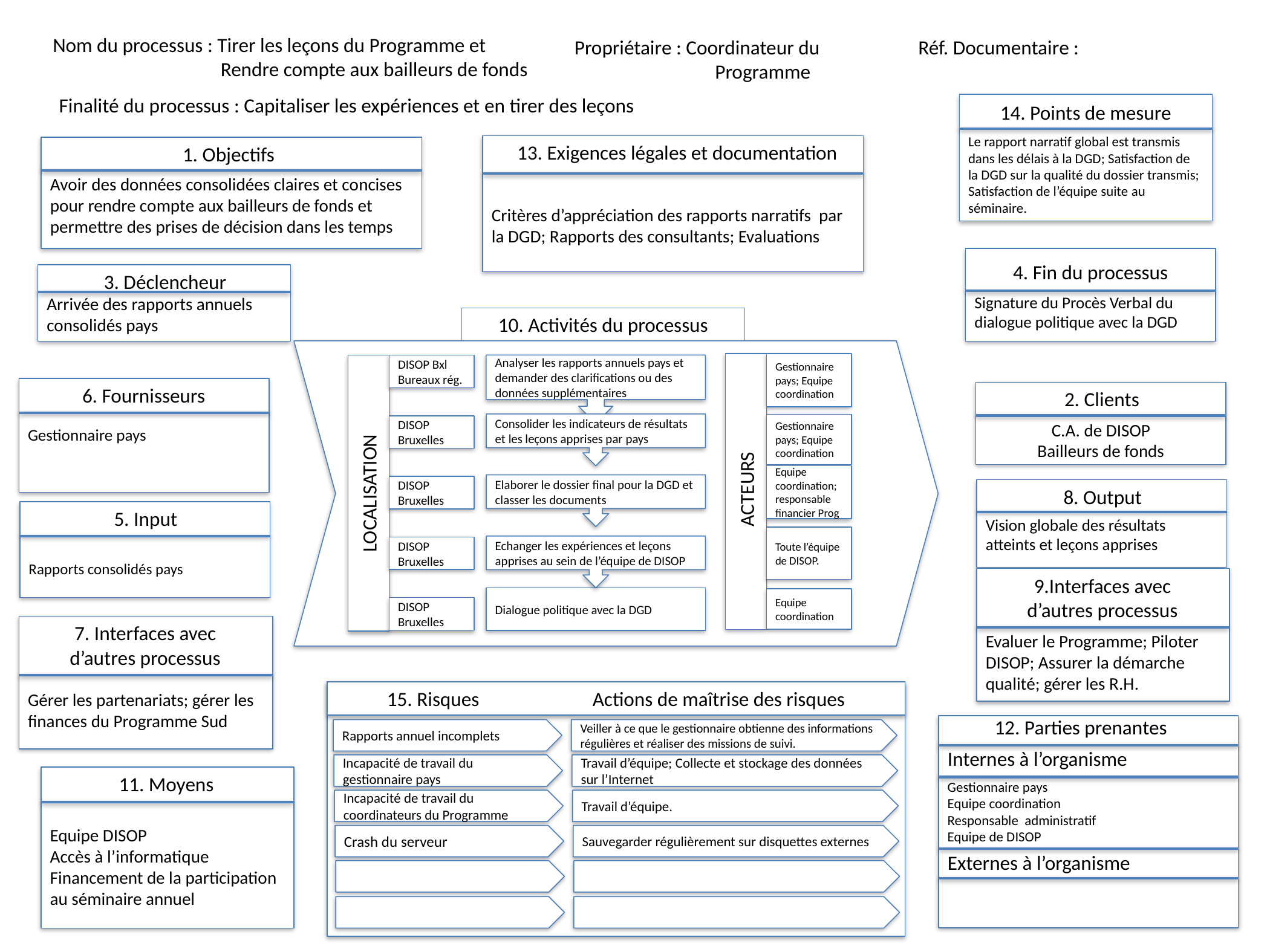

Nom du processus : Tirer les leçons du Programme et
                                     Rendre compte aux bailleurs de fonds
Propriétaire : Coordinateur du
	           Programme
Réf. Documentaire :
Finalité du processus : Capitaliser les expériences et en tirer des leçons

Le rapport narratif global est transmis dans les délais à la DGD; Satisfaction de la DGD sur la qualité du dossier transmis;  Satisfaction de l’équipe suite au séminaire.
14. Points de mesure

Critères d’appréciation des rapports narratifs  par la DGD; Rapports des consultants; Evaluations
13. Exigences légales et documentation

Avoir des données consolidées claires et concises pour rendre compte aux bailleurs de fonds et permettre des prises de décision dans les temps
1. Objectifs

Signature du Procès Verbal du dialogue politique avec la DGD
4. Fin du processus
3. Déclencheur

Arrivée des rapports annuels consolidés pays
10. Activités du processus

Gestionnaire pays; Equipe coordination
Gestionnaire pays; Equipe coordination
Equipe coordination; responsable financier Prog
 ACTEURS
Toute l’équipe de DISOP.
Equipe coordination
Analyser les rapports annuels pays et demander des clarifications ou des données supplémentaires
Consolider les indicateurs de résultats et les leçons apprises par pays
Elaborer le dossier final pour la DGD et classer les documents
Echanger les expériences et leçons apprises au sein de l’équipe de DISOP
Dialogue politique avec la DGD
DISOP Bxl
Bureaux rég.
DISOP Bruxelles
LOCALISATION

DISOP Bruxelles

DISOP Bruxelles
DISOP Bruxelles
6. Fournisseurs

Gestionnaire pays

C.A. de DISOP
Bailleurs de fonds
2. Clients

Vision globale des résultats atteints et leçons apprises
8. Output
5. Input

Rapports consolidés pays

Evaluer le Programme; Piloter DISOP; Assurer la démarche qualité; gérer les R.H.
9.Interfaces avec d’autres processus

Gérer les partenariats; gérer les finances du Programme Sud
7. Interfaces avec d’autres processus

15. Risques                         Actions de maîtrise des risques
12. Parties prenantes

Gestionnaire pays
Equipe coordination
Responsable  administratif
Equipe de DISOP

Internes à l’organisme
Externes à l’organisme
Rapports annuel incomplets
Veiller à ce que le gestionnaire obtienne des informations régulières et réaliser des missions de suivi.
Incapacité de travail du gestionnaire pays
Travail d’équipe; Collecte et stockage des données sur l’Internet

Equipe DISOP
Accès à l’informatique
Financement de la participation au séminaire annuel
11. Moyens
Incapacité de travail du coordinateurs du Programme
Travail d’équipe.
Crash du serveur
Sauvegarder régulièrement sur disquettes externes